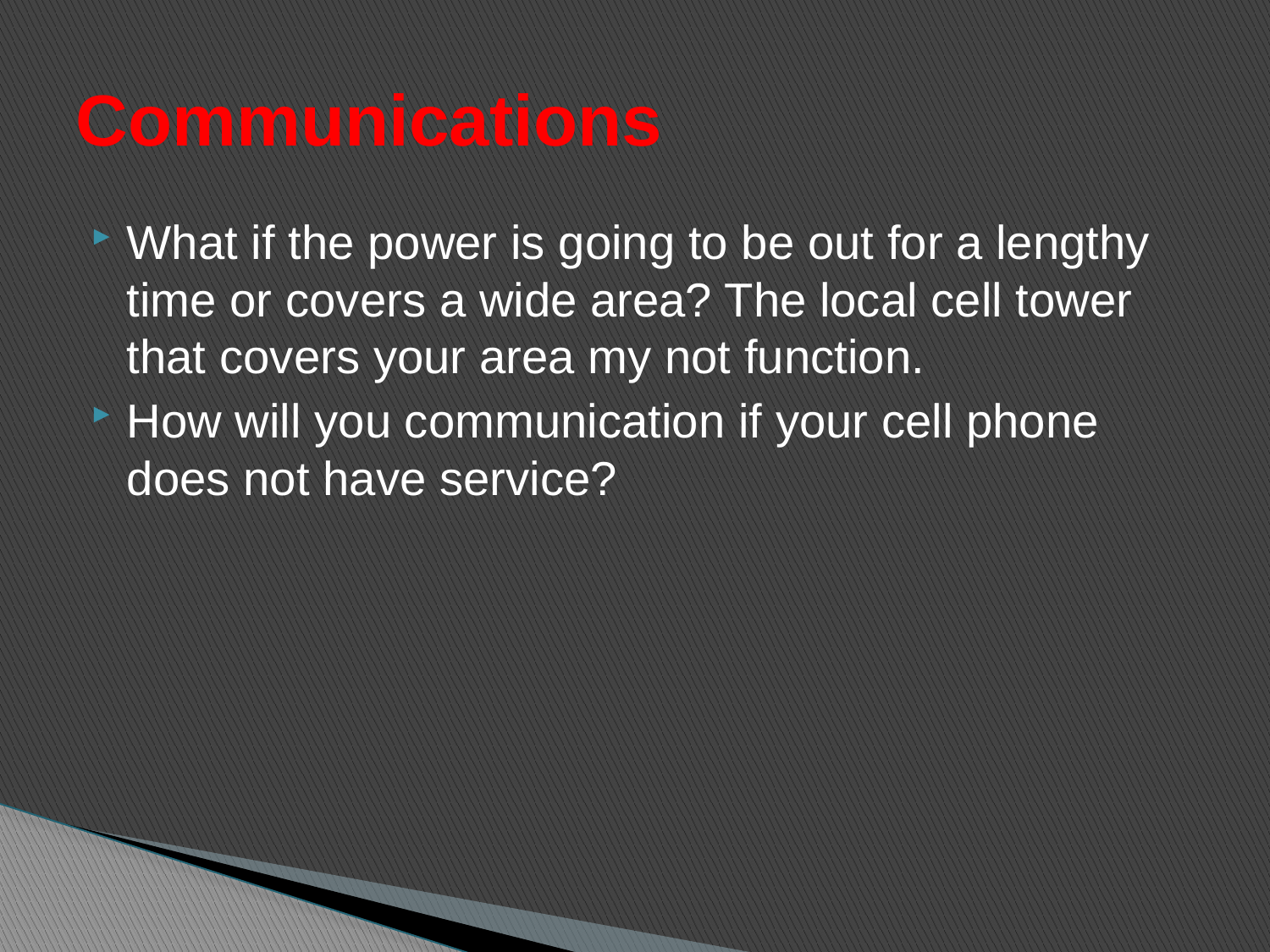

# Communications
What if the power is going to be out for a lengthy time or covers a wide area? The local cell tower that covers your area my not function.
How will you communication if your cell phone does not have service?